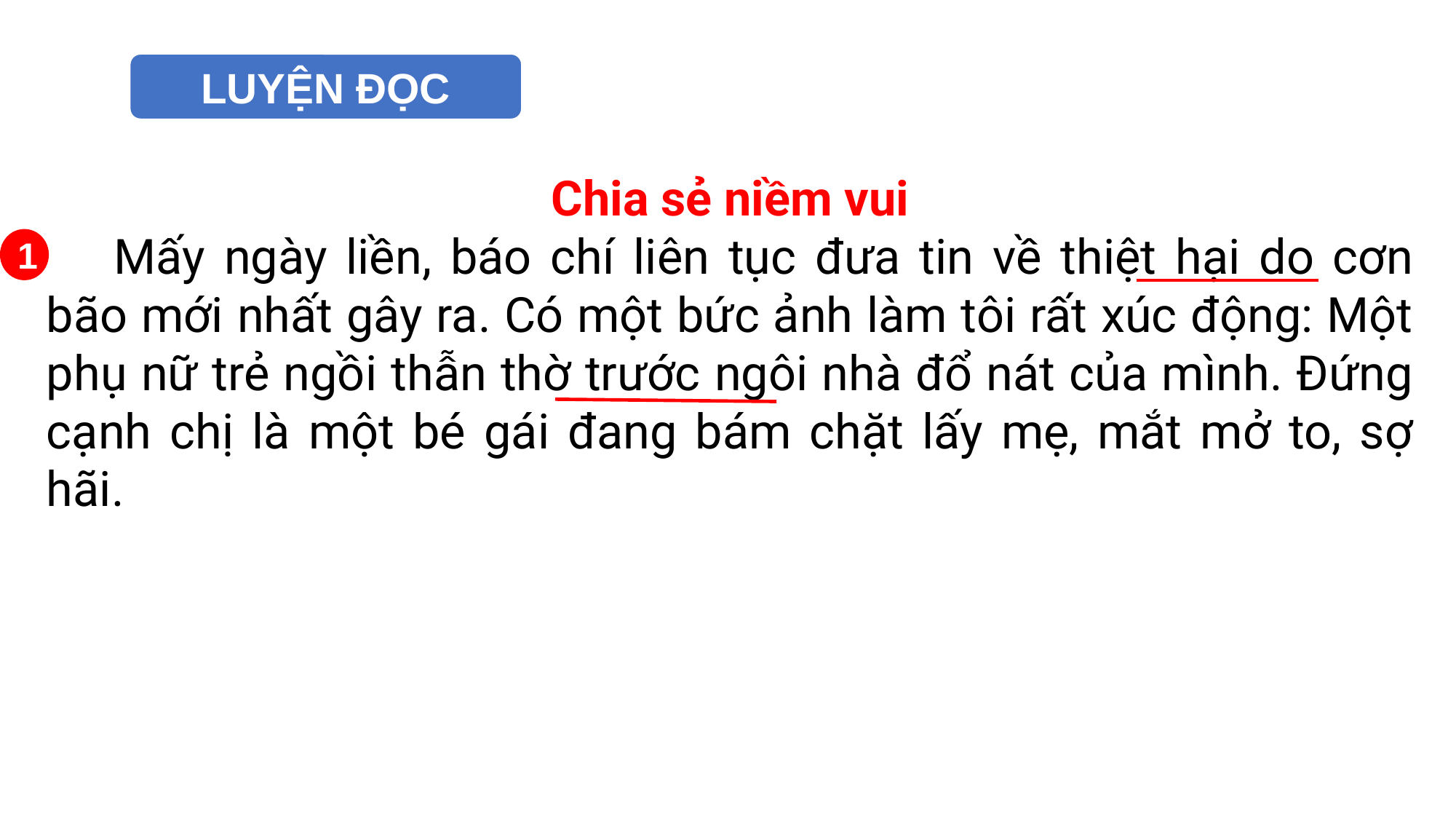

LUYỆN ĐỌC
Chia sẻ niềm vui
Mấy ngày liền, báo chí liên tục đưa tin về thiệt hại do cơn bão mới nhất gây ra. Có một bức ảnh làm tôi rất xúc động: Một phụ nữ trẻ ngồi thẫn thờ trước ngôi nhà đổ nát của mình. Đứng cạnh chị là một bé gái đang bám chặt lấy mẹ, mắt mở to, sợ hãi.
1